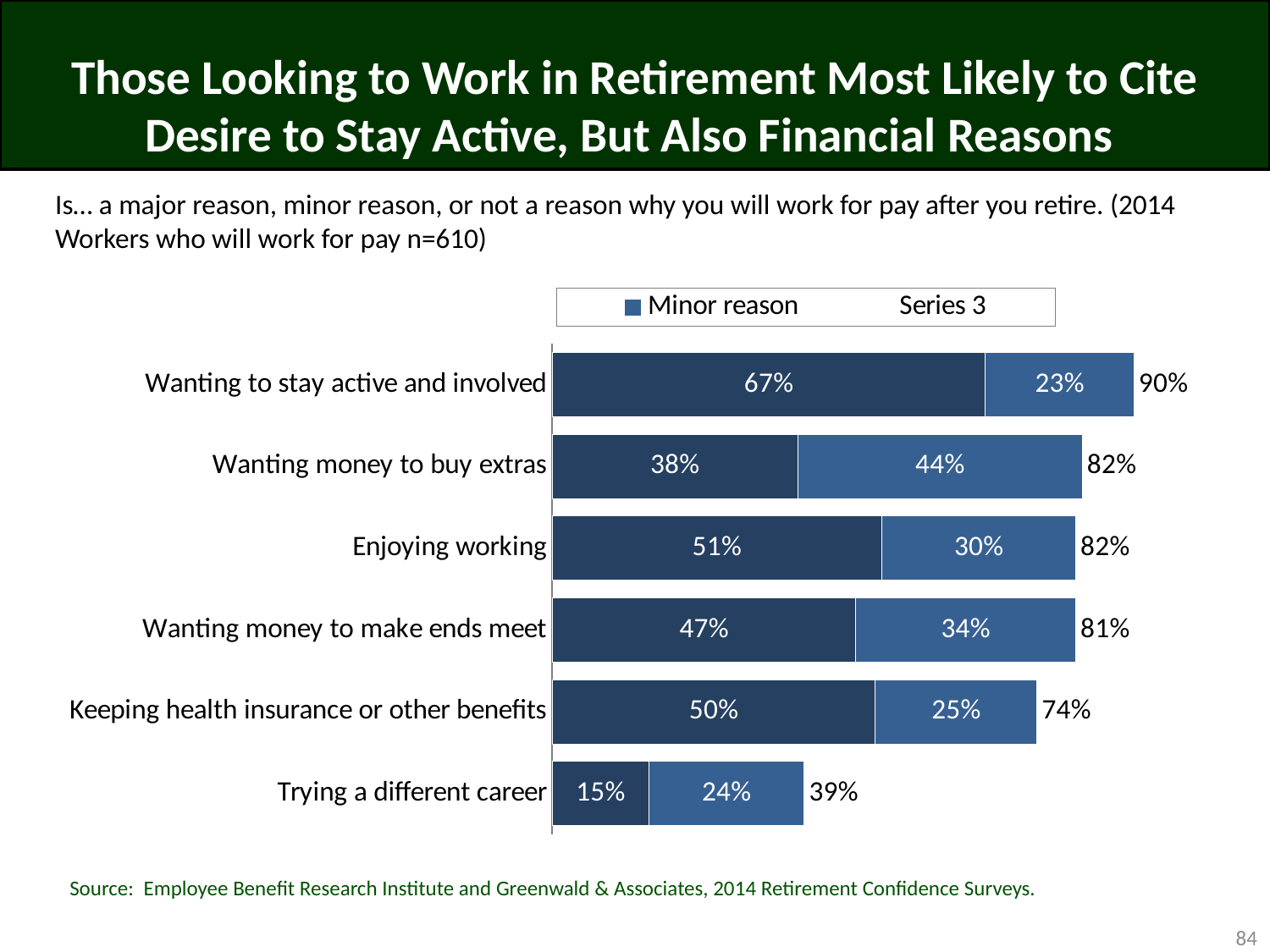

# Those Looking to Work in Retirement Most Likely to Cite Desire to Stay Active, But Also Financial Reasons
Is… a major reason, minor reason, or not a reason why you will work for pay after you retire. (2014 Workers who will work for pay n=610)

### Chart

| Category | Major reason | Minor reason | Series 3 |
|---|---|---|---|
| Wanting to stay active and involved | 0.67 | 0.23 | 0.9 |
| Wanting money to buy extras | 0.38 | 0.44 | 0.82 |
| Enjoying working | 0.51 | 0.3 | 0.82 |
| Wanting money to make ends meet | 0.47 | 0.34 | 0.81 |
| Keeping health insurance or other benefits | 0.5 | 0.25 | 0.74 |
| Trying a different career | 0.15 | 0.24 | 0.39 |
Source:  Employee Benefit Research Institute and Greenwald & Associates, 2014 Retirement Confidence Surveys.
84